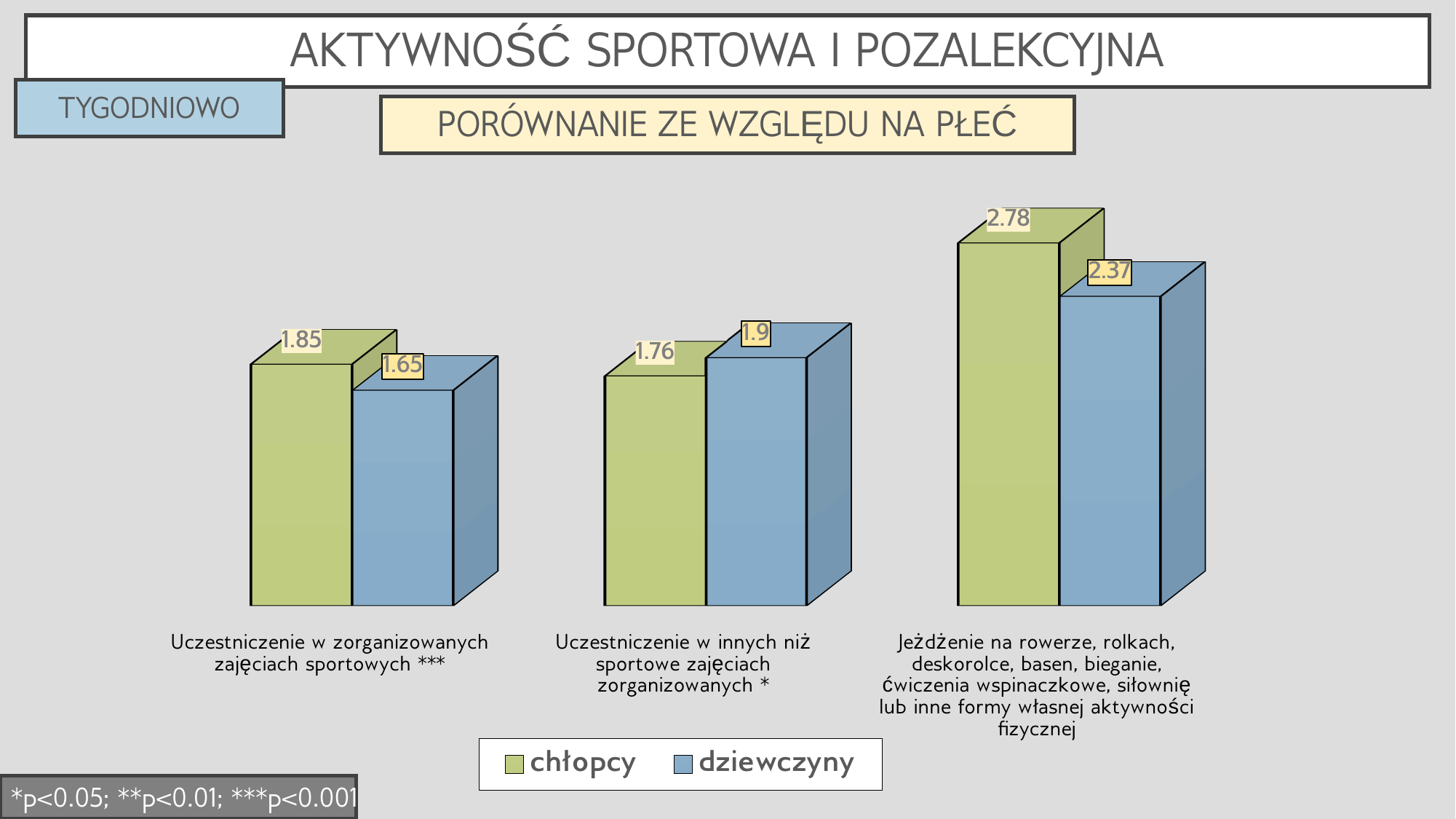

# AKTYWNOŚĆ SPORTOWA I POZALEKCYJNA
tygodniowo
Porównanie ze względu na płeć

[unsupported chart]

*p<0.05; **p<0.01; ***p<0.001